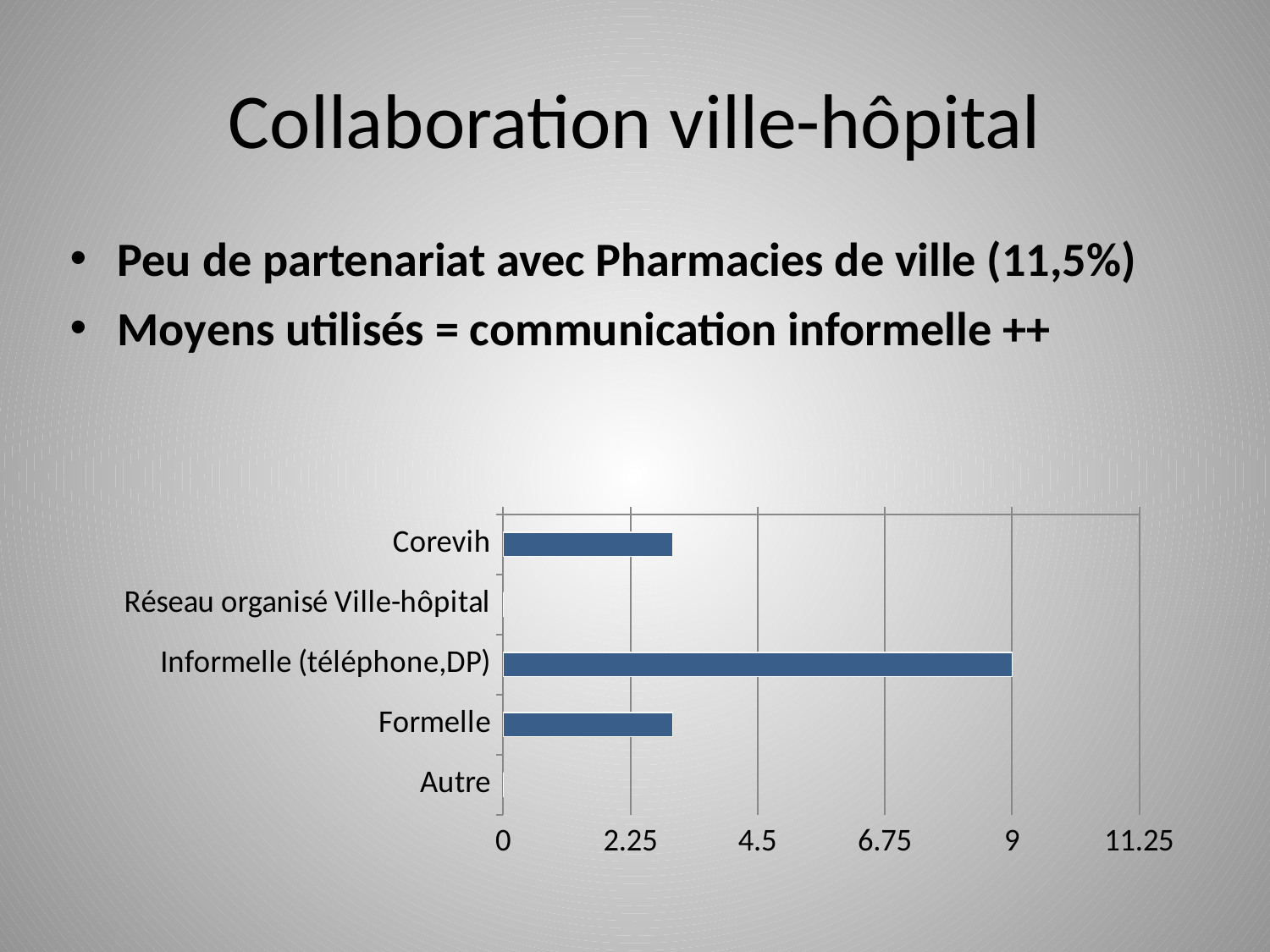

# Collaboration ville-hôpital
Peu de partenariat avec Pharmacies de ville (11,5%)
Moyens utilisés = communication informelle ++

### Chart

| Category | Collaboration pharmaciens |
|---|---|
| Corevih | 3.0 |
| Réseau organisé Ville-hôpital | 0.0 |
| Informelle (téléphone,DP) | 9.0 |
| Formelle | 3.0 |
| Autre | 0.0 |